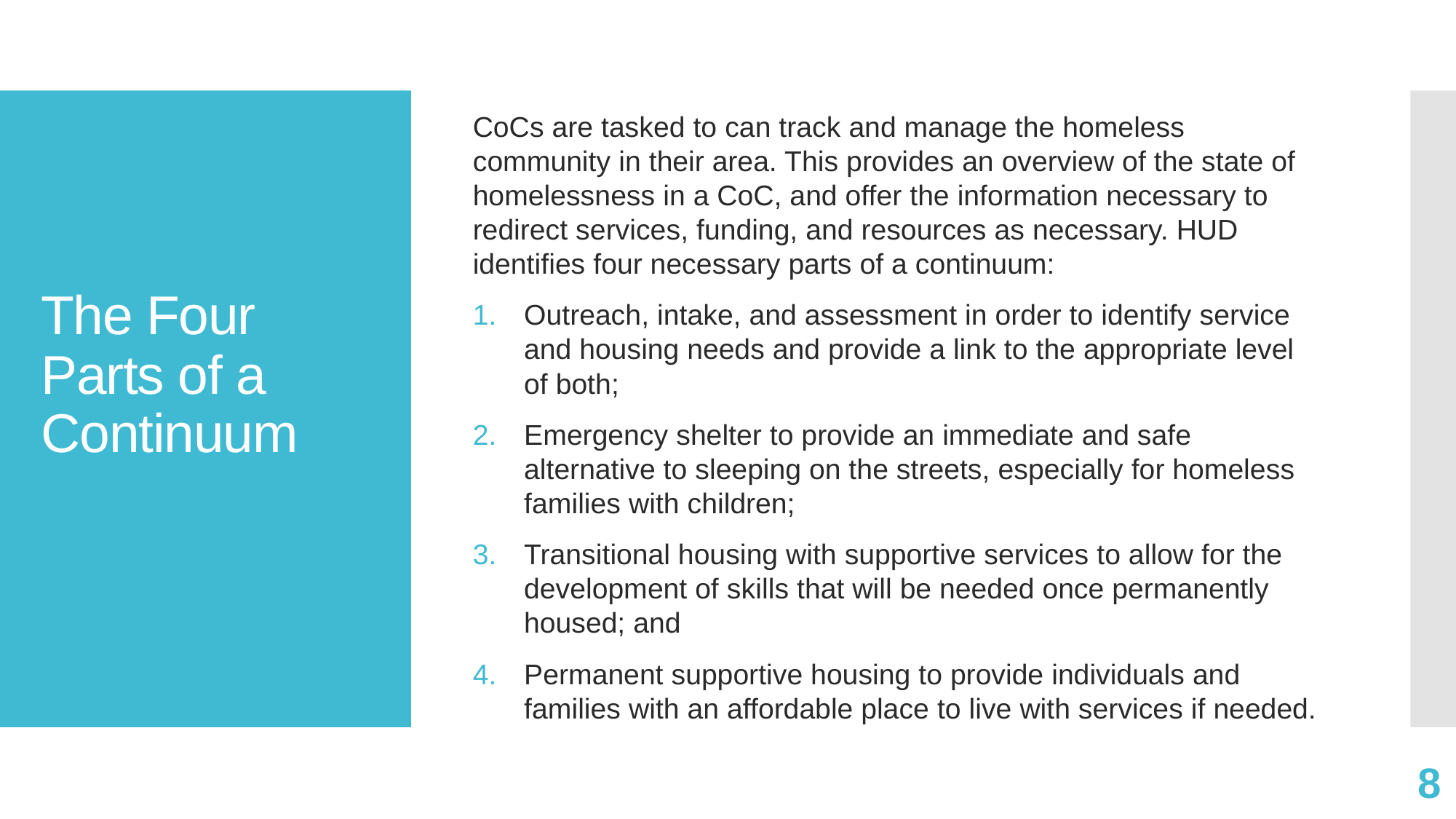

CoCs are tasked to can track and manage the homeless community in their area. This provides an overview of the state of homelessness in a CoC, and offer the information necessary to redirect services, funding, and resources as necessary. HUD identifies four necessary parts of a continuum:
Outreach, intake, and assessment in order to identify service and housing needs and provide a link to the appropriate level of both;
Emergency shelter to provide an immediate and safe alternative to sleeping on the streets, especially for homeless families with children;
Transitional housing with supportive services to allow for the development of skills that will be needed once permanently housed; and
Permanent supportive housing to provide individuals and families with an affordable place to live with services if needed.

# The Four Parts of a Continuum
8